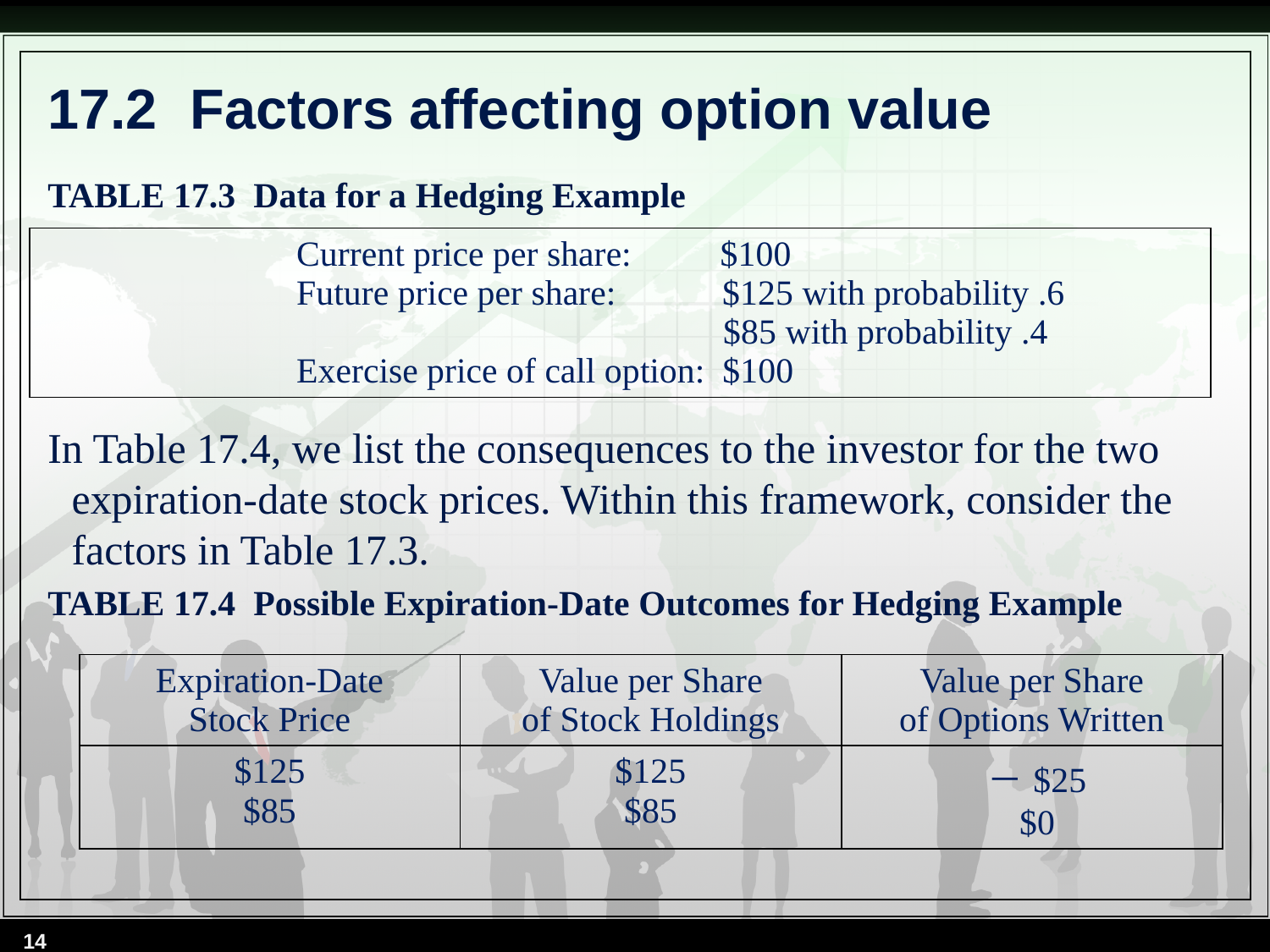

# 17.2	 Factors affecting option value
TABLE 17.3  Data for a Hedging Example

In Table 17.4, we list the consequences to the investor for the two expiration-date stock prices. Within this framework, consider the factors in Table 17.3.
TABLE 17.4  Possible Expiration-Date Outcomes for Hedging Example
| Current price per share: $100 Future price per share: $125 with probability .6 $85 with probability .4 Exercise price of call option: $100 |
| --- |
| Expiration-Date Stock Price | Value per Share of Stock Holdings | Value per Share of Options Written |
| --- | --- | --- |
| $125 $85 | $125 $85 | －$25 $0 |
14